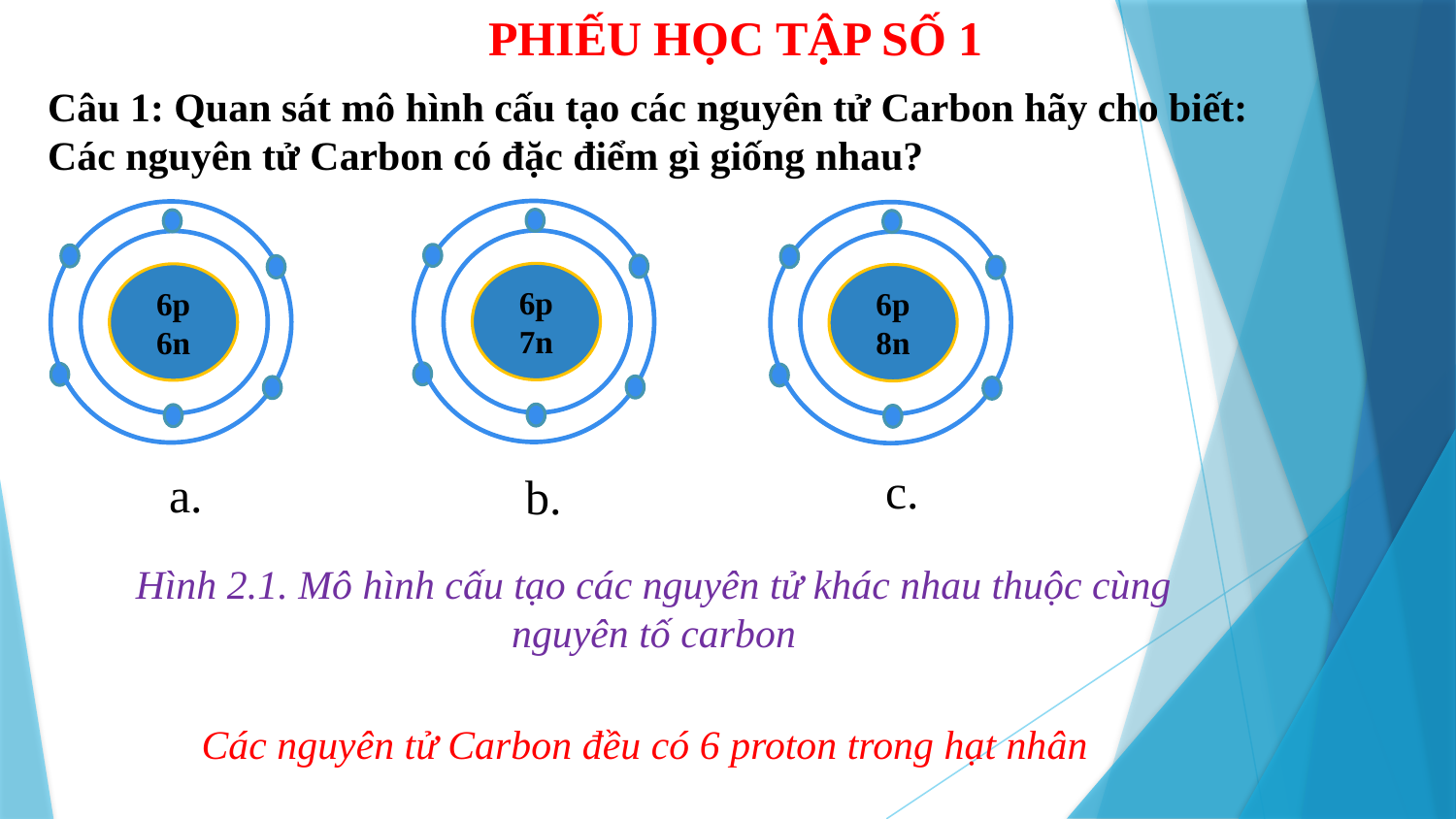

PHIẾU HỌC TẬP SỐ 1
Câu 1: Quan sát mô hình cấu tạo các nguyên tử Carbon hãy cho biết: Các nguyên tử Carbon có đặc điểm gì giống nhau?

6p
7n

6p
6n

6p
8n

c.
a.
b.
Hình 2.1. Mô hình cấu tạo các nguyên tử khác nhau thuộc cùng nguyên tố carbon
Các nguyên tử Carbon đều có 6 proton trong hạt nhân